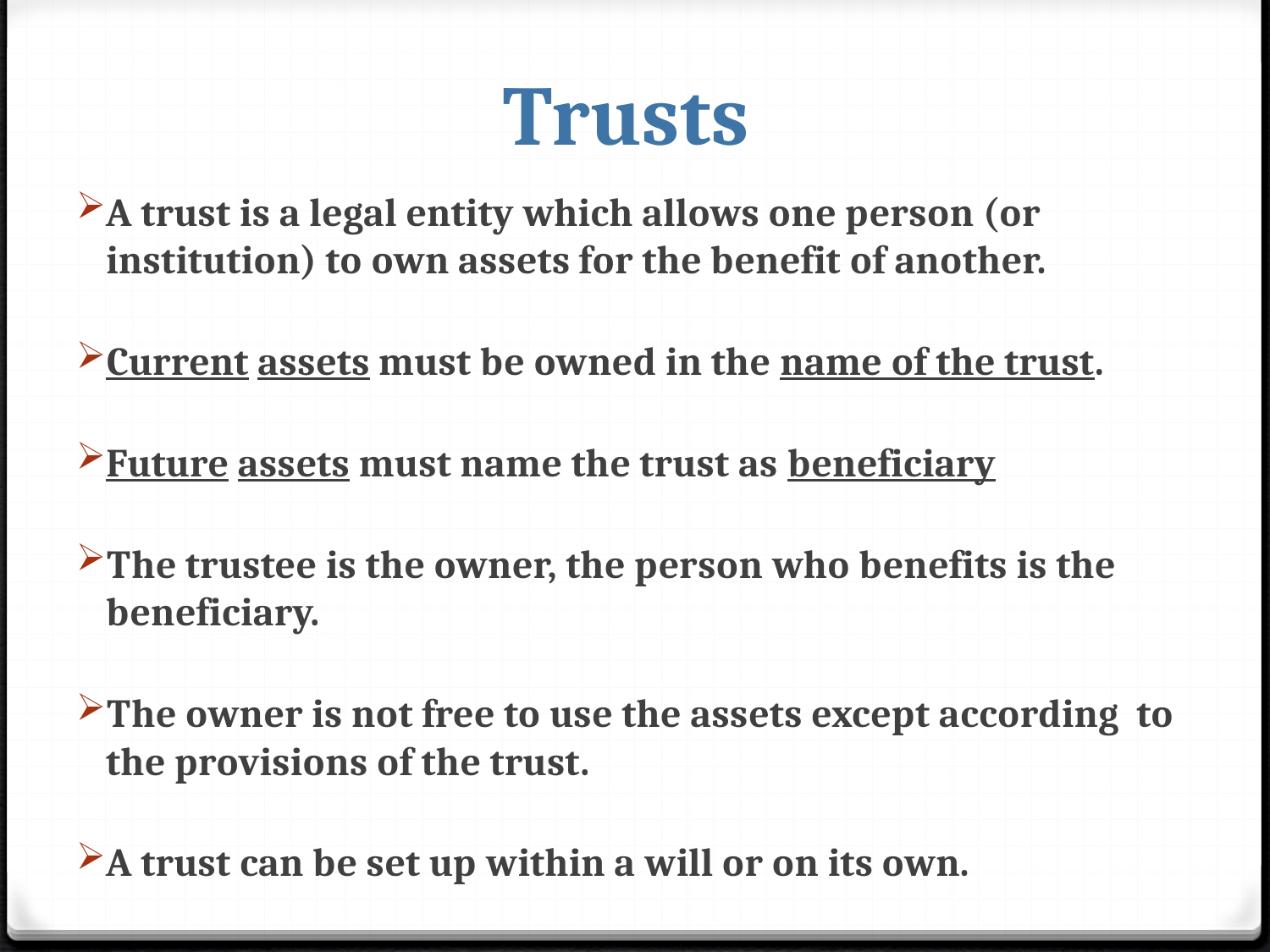

# Trusts
A trust is a legal entity which allows one person (or institution) to own assets for the benefit of another.

Current assets must be owned in the name of the trust.

Future assets must name the trust as beneficiary

The trustee is the owner, the person who benefits is the beneficiary.

The owner is not free to use the assets except according  to the provisions of the trust.

A trust can be set up within a will or on its own.